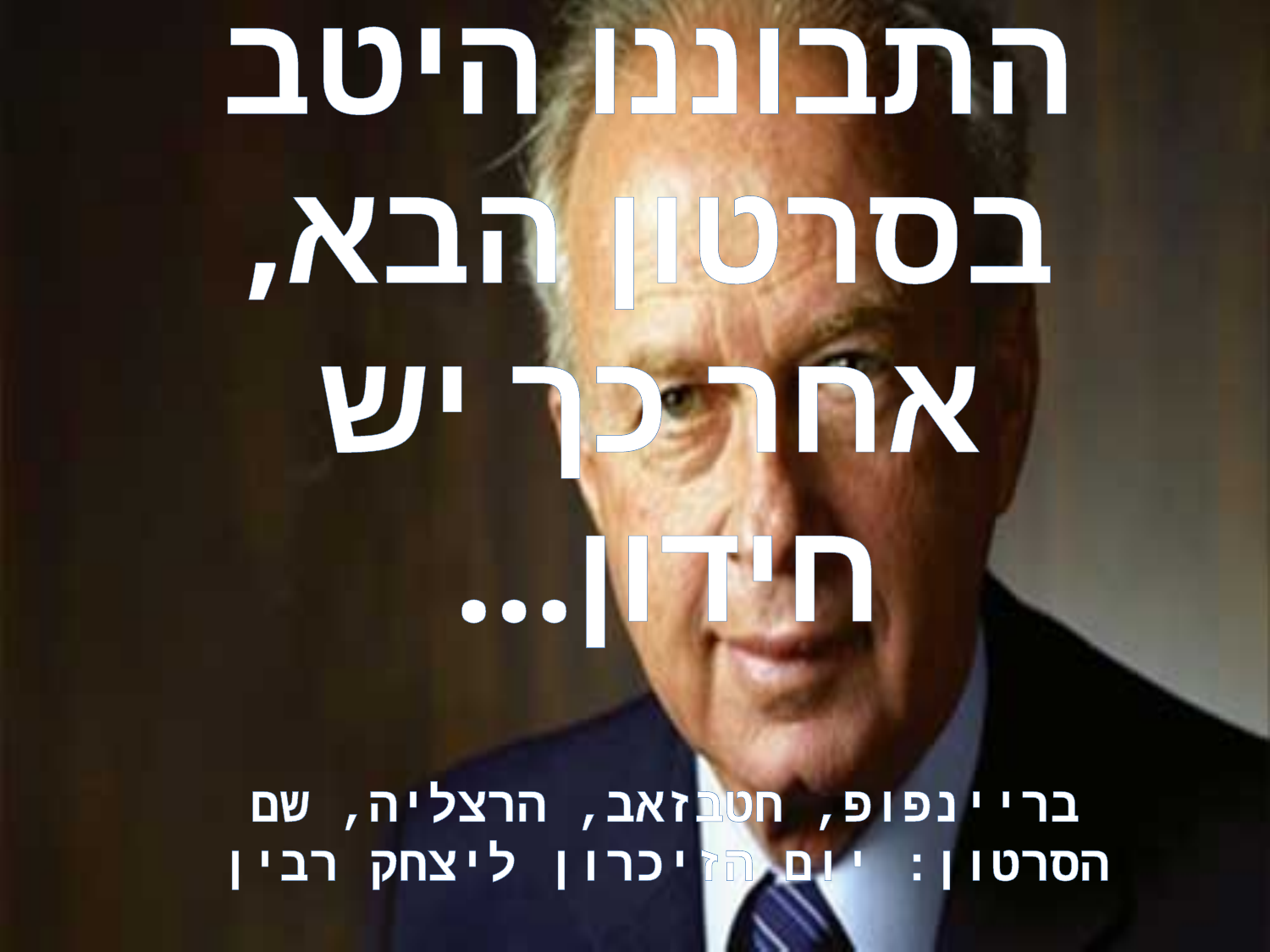

# התבוננו היטב בסרטון הבא, אחר כך יש חידון...
בריינפופ, חטבזאב, הרצליה, שם הסרטון: יום הזיכרון ליצחק רבין